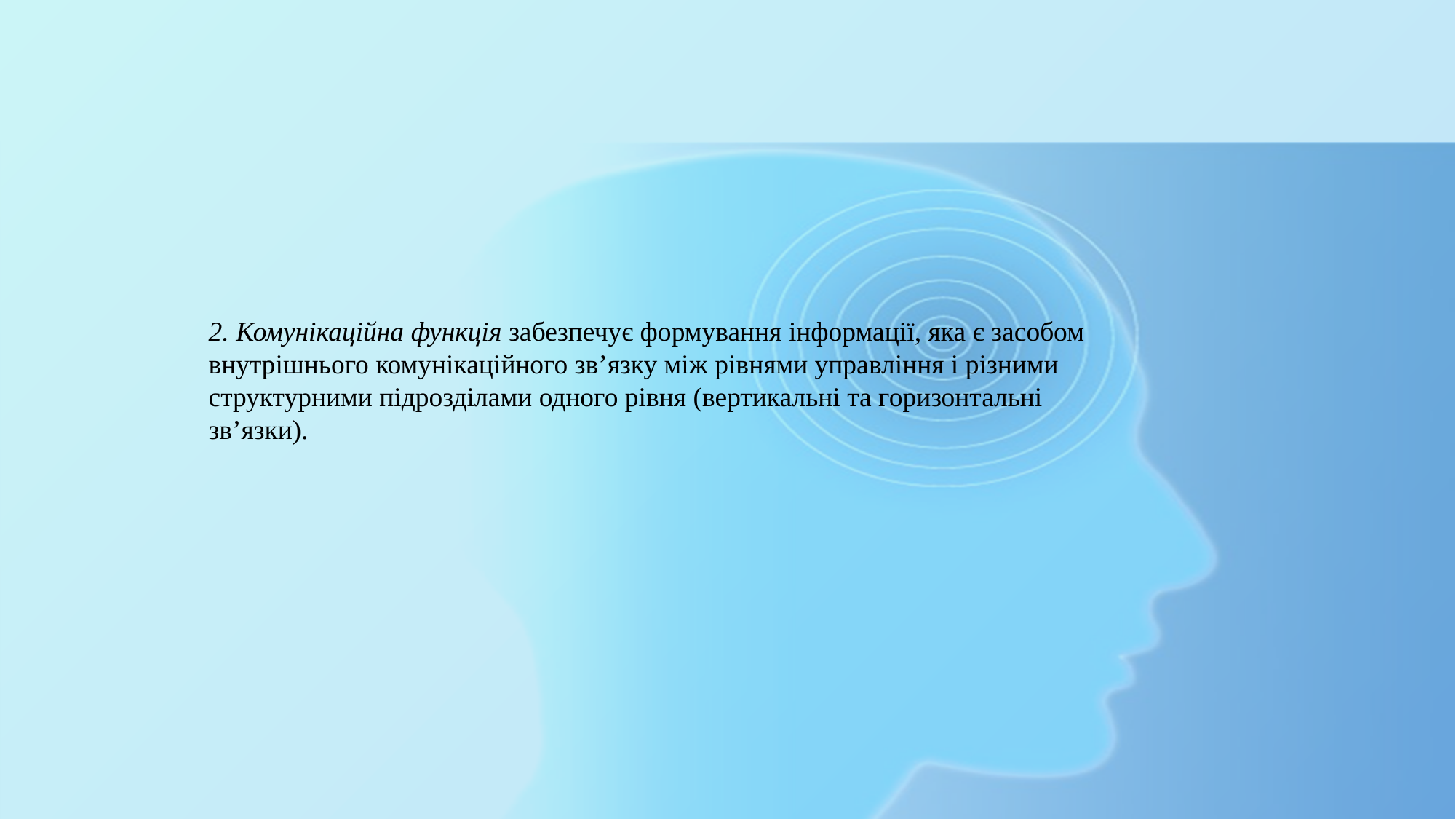

2. Комунікаційна функція забезпечує формування інформації, яка є засобом внутрішнього комунікаційного зв’язку між рівнями управління і різними структурними підрозділами одного рівня (вертикальні та горизонтальні зв’язки).